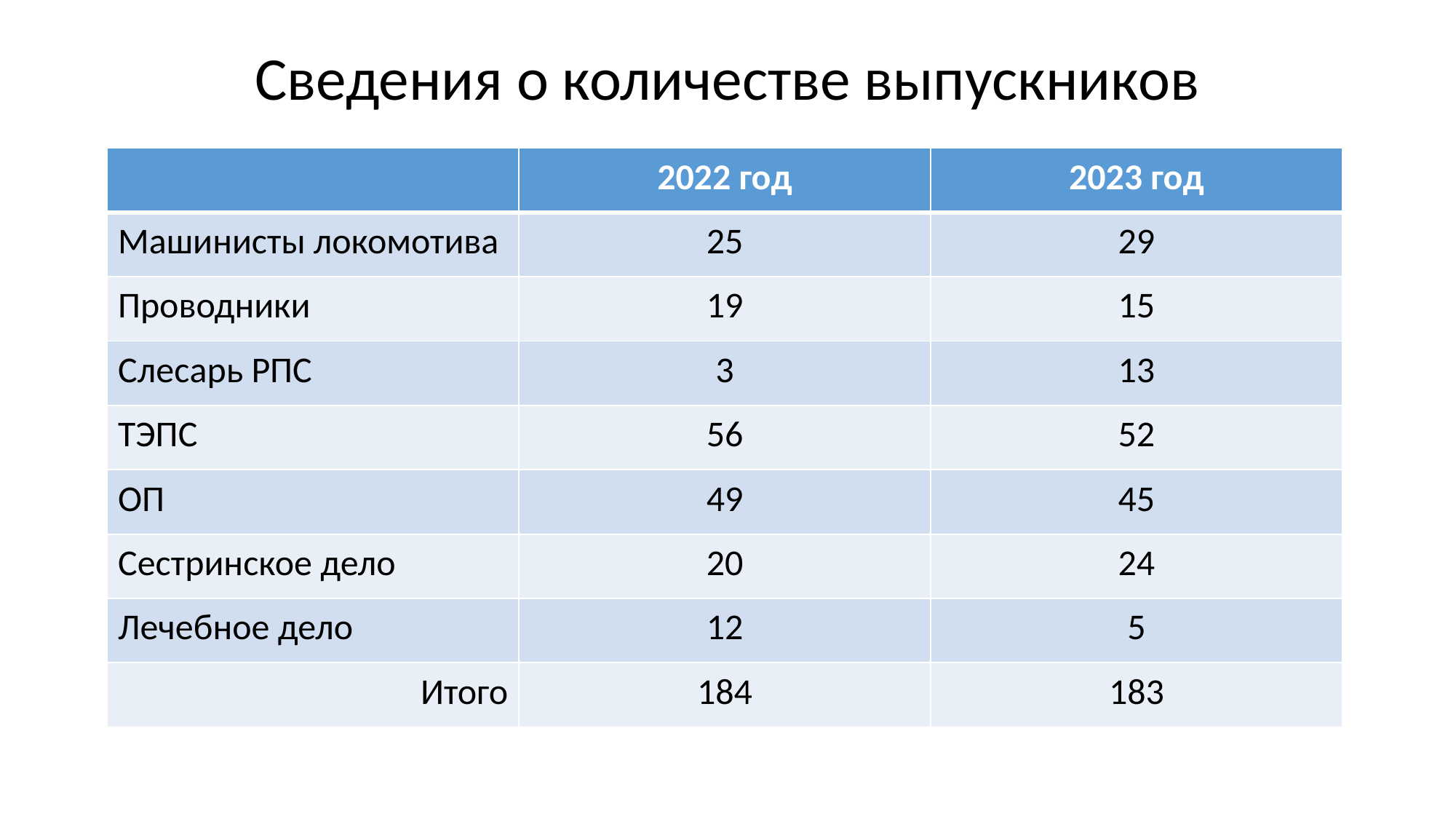

# Сведения о количестве выпускников
|  | 2022 год | 2023 год |
| --- | --- | --- |
| Машинисты локомотива | 25 | 29 |
| Проводники | 19 | 15 |
| Слесарь РПС | 3 | 13 |
| ТЭПС | 56 | 52 |
| ОП | 49 | 45 |
| Сестринское дело | 20 | 24 |
| Лечебное дело | 12 | 5 |
| Итого | 184 | 183 |